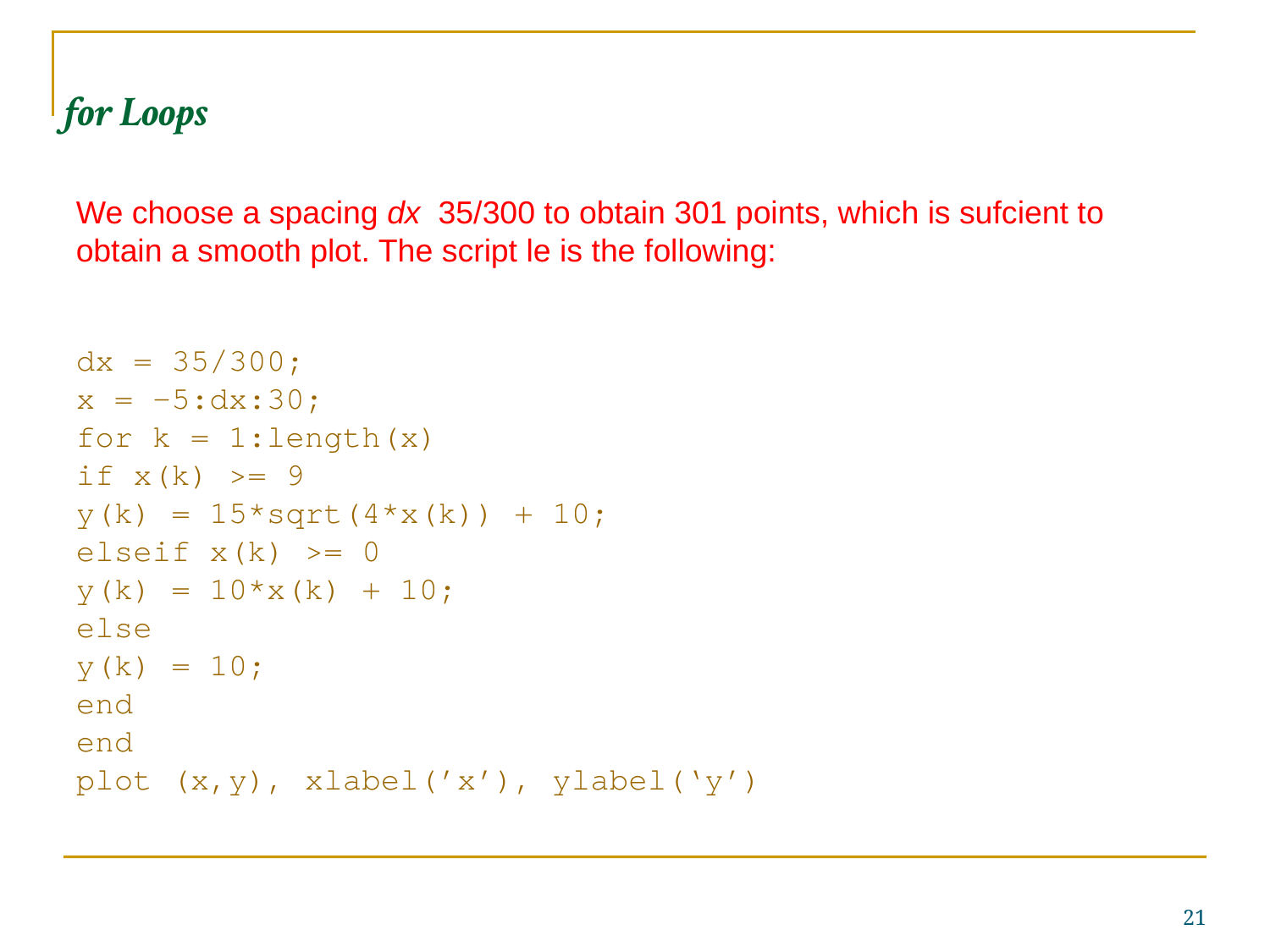

for Loops
We choose a spacing dx  35/300 to obtain 301 points, which is sufcient to obtain a smooth plot. The script le is the following:
dx = 35/300;
x = -5:dx:30;
for k = 1:length(x)
if x(k) >= 9
y(k) = 15*sqrt(4*x(k)) + 10;
elseif x(k) >= 0
y(k) = 10*x(k) + 10;
else
y(k) = 10;
end
end
plot (x,y), xlabel(’x’), ylabel(‘y’)
21